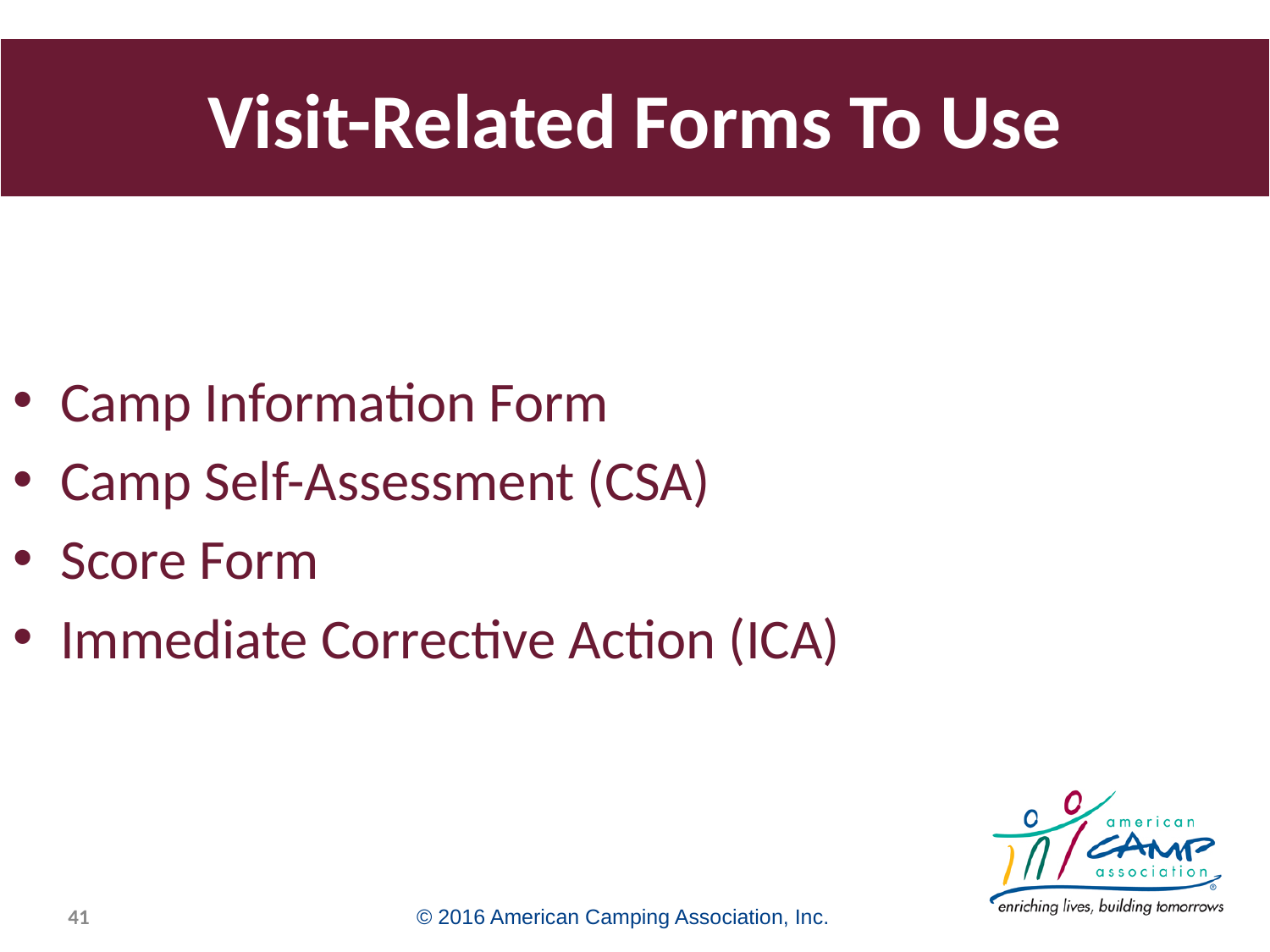

# Visit-Related Forms To Use

Camp Information Form
Camp Self-Assessment (CSA)
Score Form
Immediate Corrective Action (ICA)
41
© 2016 American Camping Association, Inc.